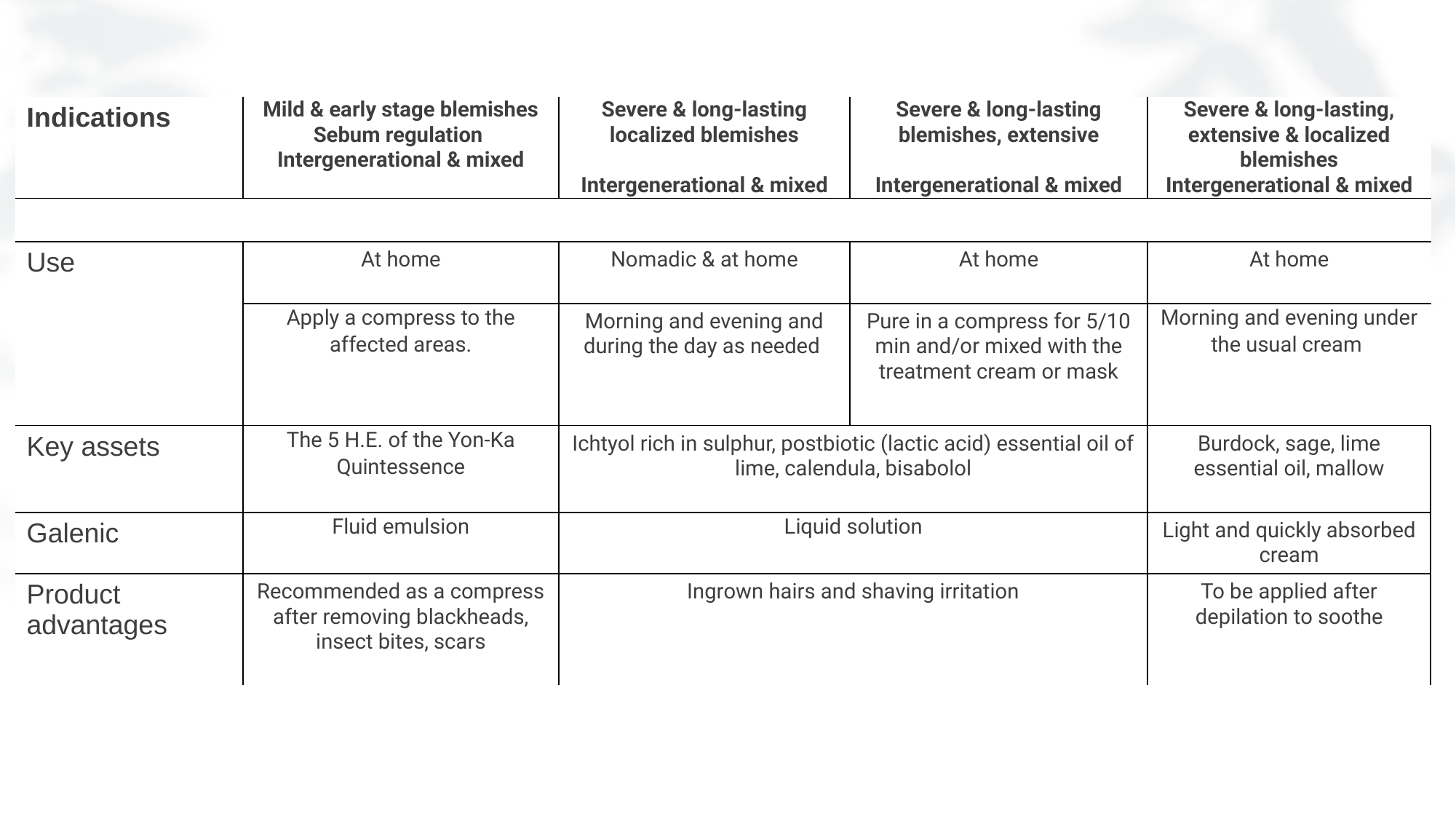

| Indications | Mild & early stage blemishes Sebum regulation Intergenerational & mixed | Severe & long-lasting localized blemishes Intergenerational & mixed | Severe & long-lasting blemishes, extensive Intergenerational & mixed | Severe & long-lasting, extensive & localized blemishes Intergenerational & mixed |
| --- | --- | --- | --- | --- |
|  |  |  |  |  |
| Use | At home | Nomadic & at home | At home | At home |
|  | Apply a compress to the affected areas. | Morning and evening and during the day as needed | Pure in a compress for 5/10 min and/or mixed with the treatment cream or mask | Morning and evening under the usual cream |
| Key assets | The 5 H.E. of the Yon-Ka Quintessence | Ichtyol rich in sulphur, postbiotic (lactic acid) essential oil of lime, calendula, bisabolol |  | Burdock, sage, lime essential oil, mallow |
| Galenic | Fluid emulsion | Liquid solution |  | Light and quickly absorbed cream |
| Product advantages | Recommended as a compress after removing blackheads, insect bites, scars | Ingrown hairs and shaving irritation |  | To be applied after depilation to soothe |